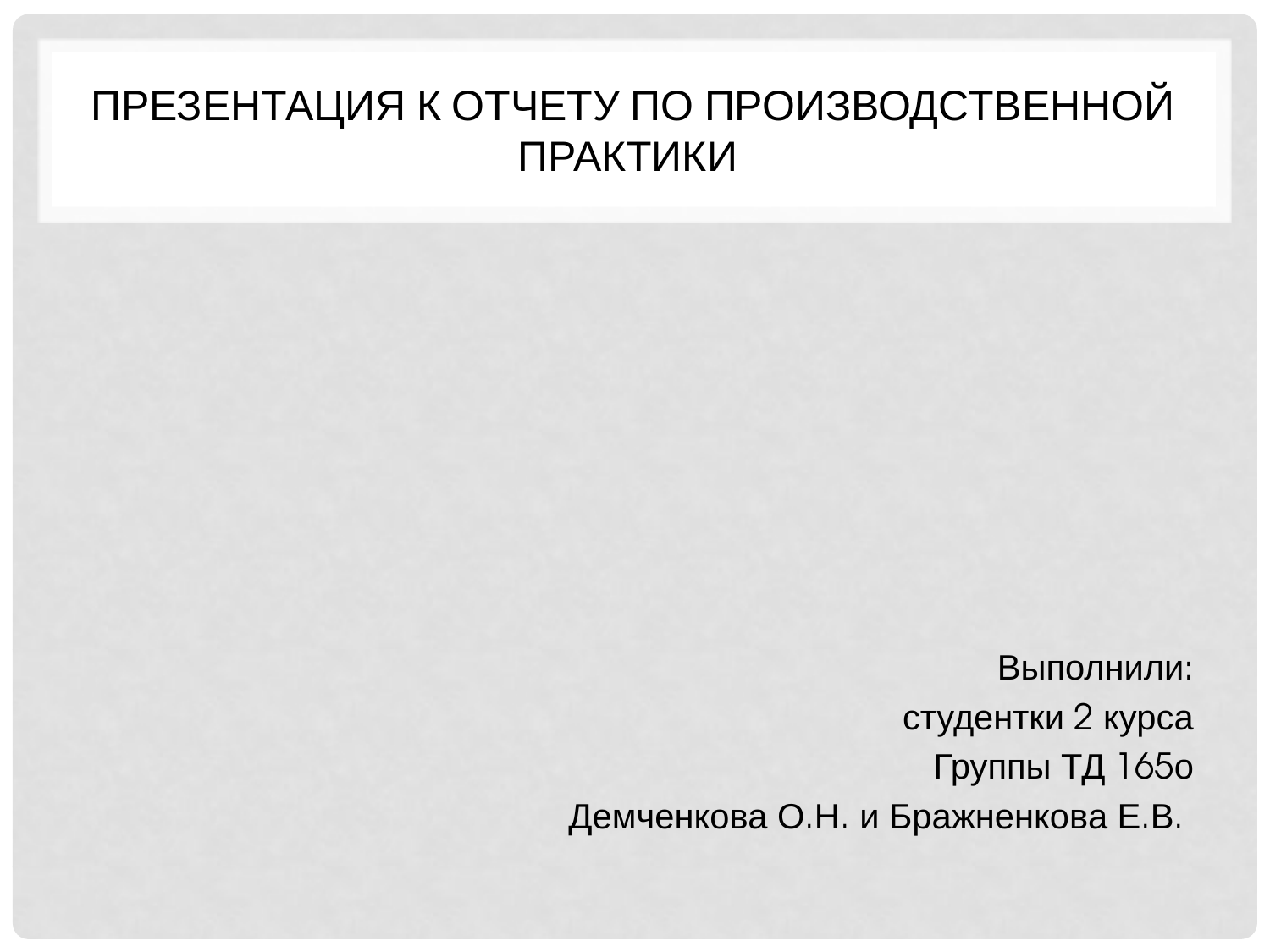

# Презентация к отчету по производственной практики

Выполнили:
 студентки 2 курса
Группы ТД 165о
Демченкова О.Н. и Бражненкова Е.В.